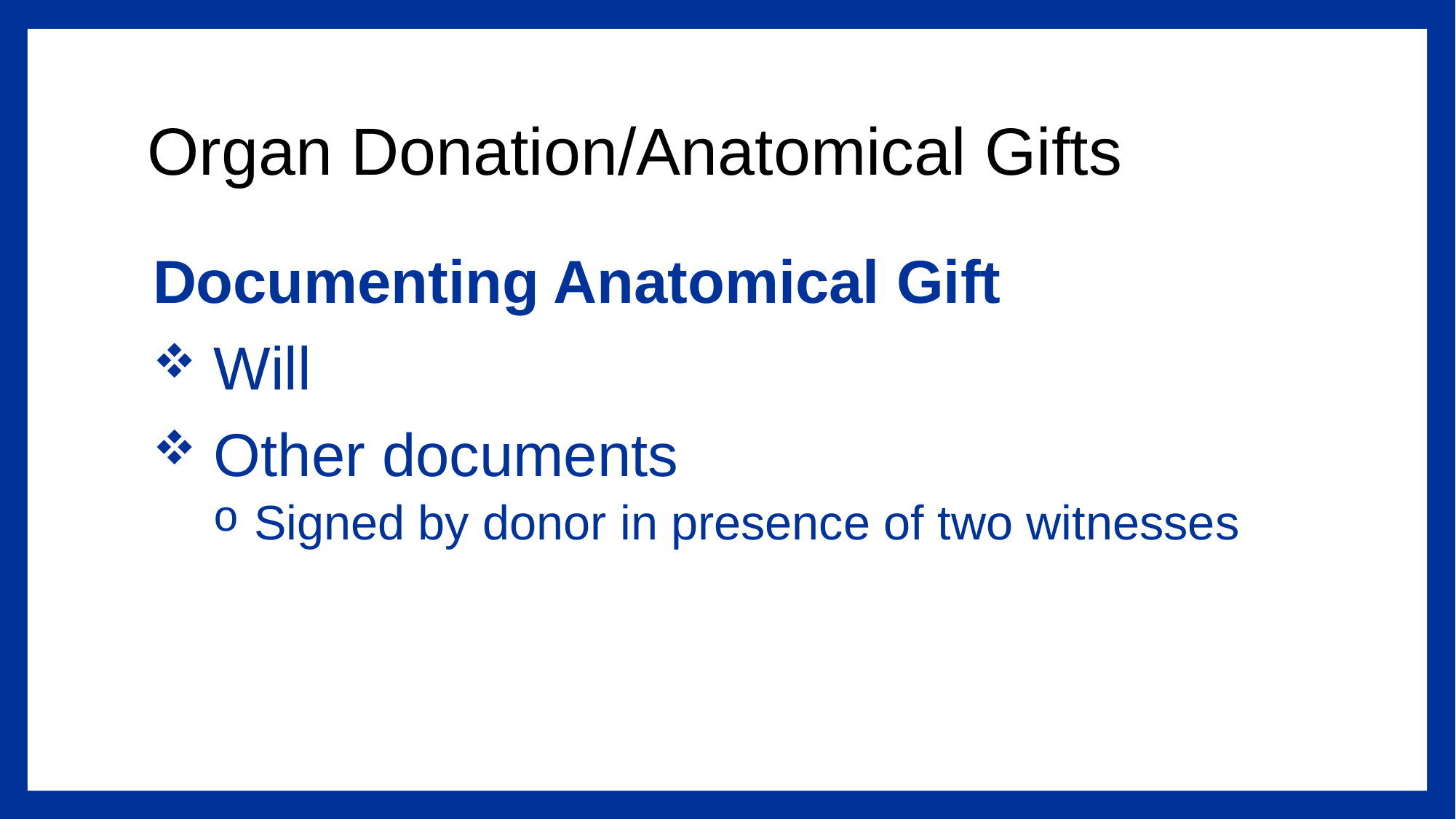

# Organ Donation/Anatomical Gifts
Documenting Anatomical Gift
 Will
 Other documents
 Signed by donor in presence of two witnesses